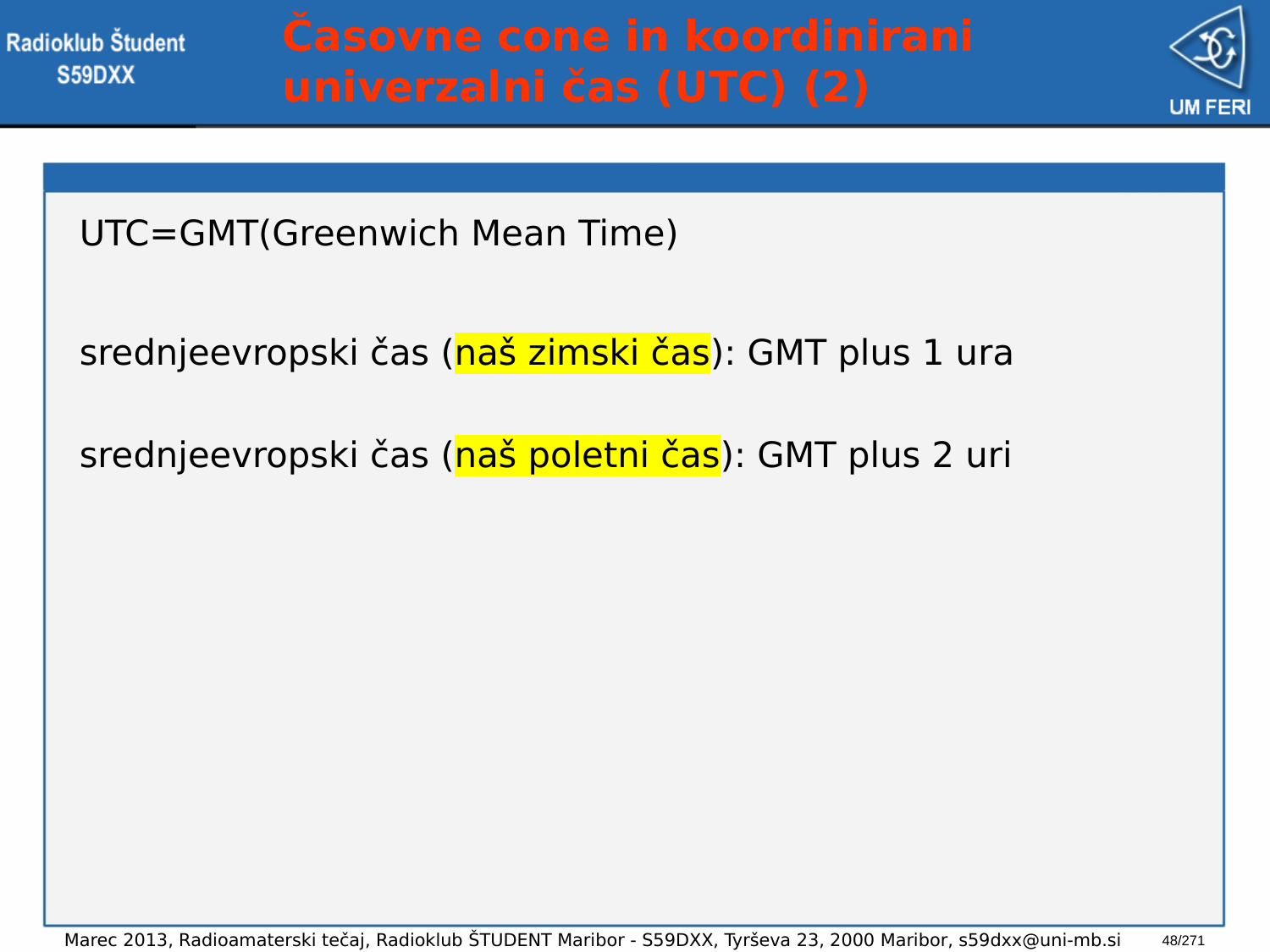

# Časovne cone in koordinirani univerzalni čas (UTC) (2)
UTC=GMT(Greenwich Mean Time)

srednjeevropski čas (naš zimski čas): GMT plus 1 ura
srednjeevropski čas (naš poletni čas): GMT plus 2 uri